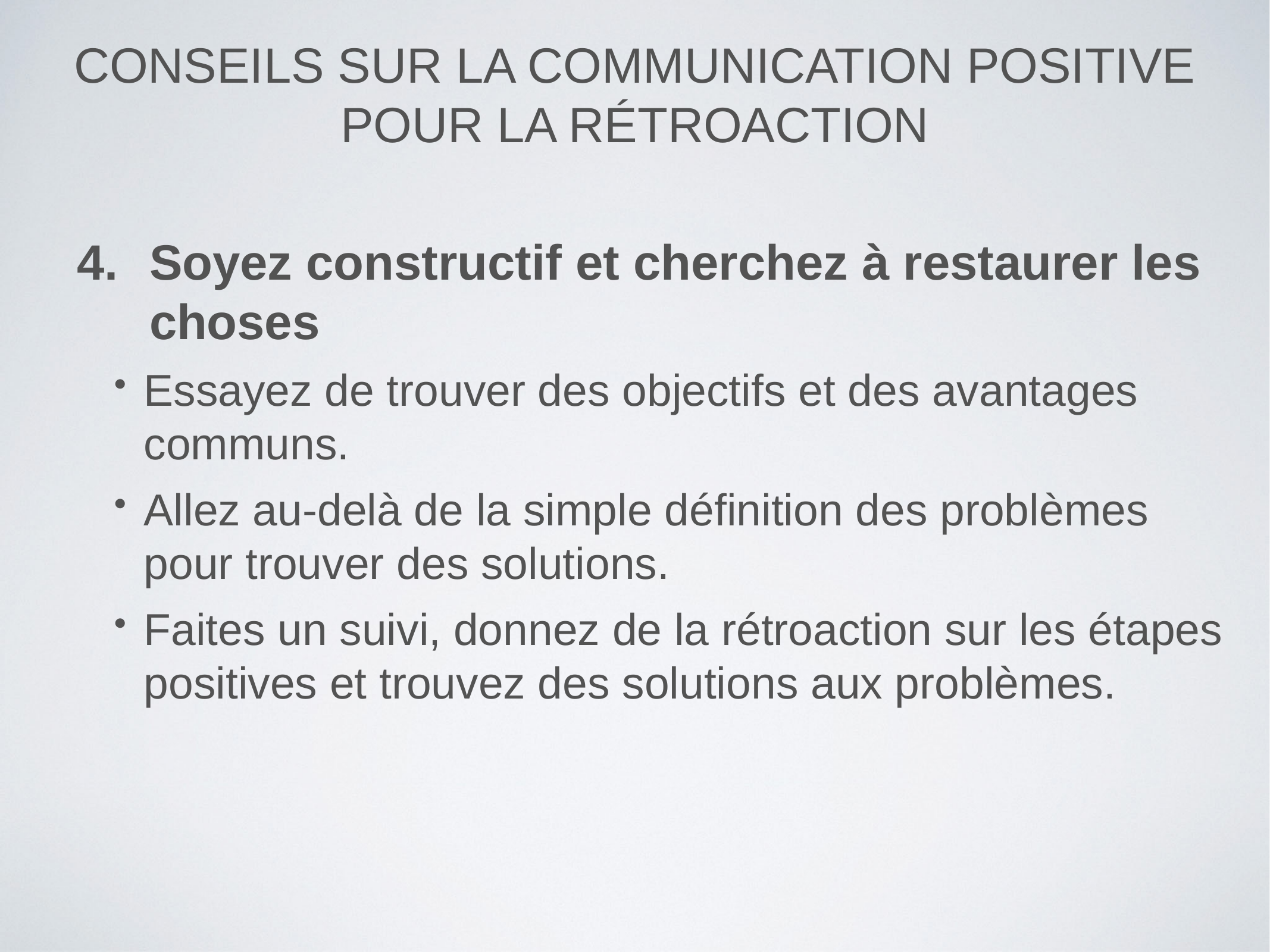

# Conseils sur la communication positive POUR la rétroaction
Soyez constructif et cherchez à restaurer les choses
Essayez de trouver des objectifs et des avantages communs.
Allez au-delà de la simple définition des problèmes pour trouver des solutions.
Faites un suivi, donnez de la rétroaction sur les étapes positives et trouvez des solutions aux problèmes.